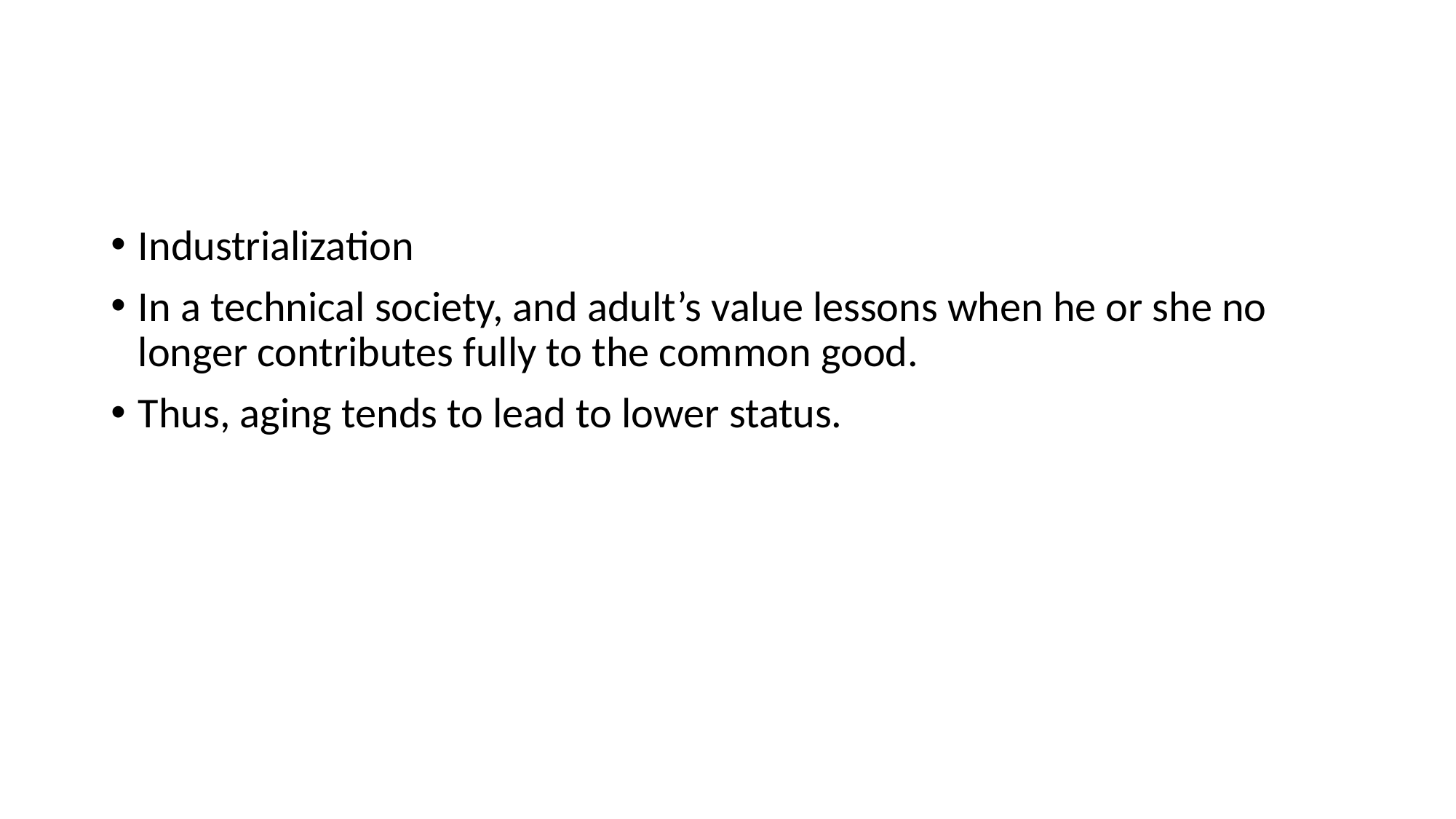

#
Industrialization
In a technical society, and adult’s value lessons when he or she no longer contributes fully to the common good.
Thus, aging tends to lead to lower status.